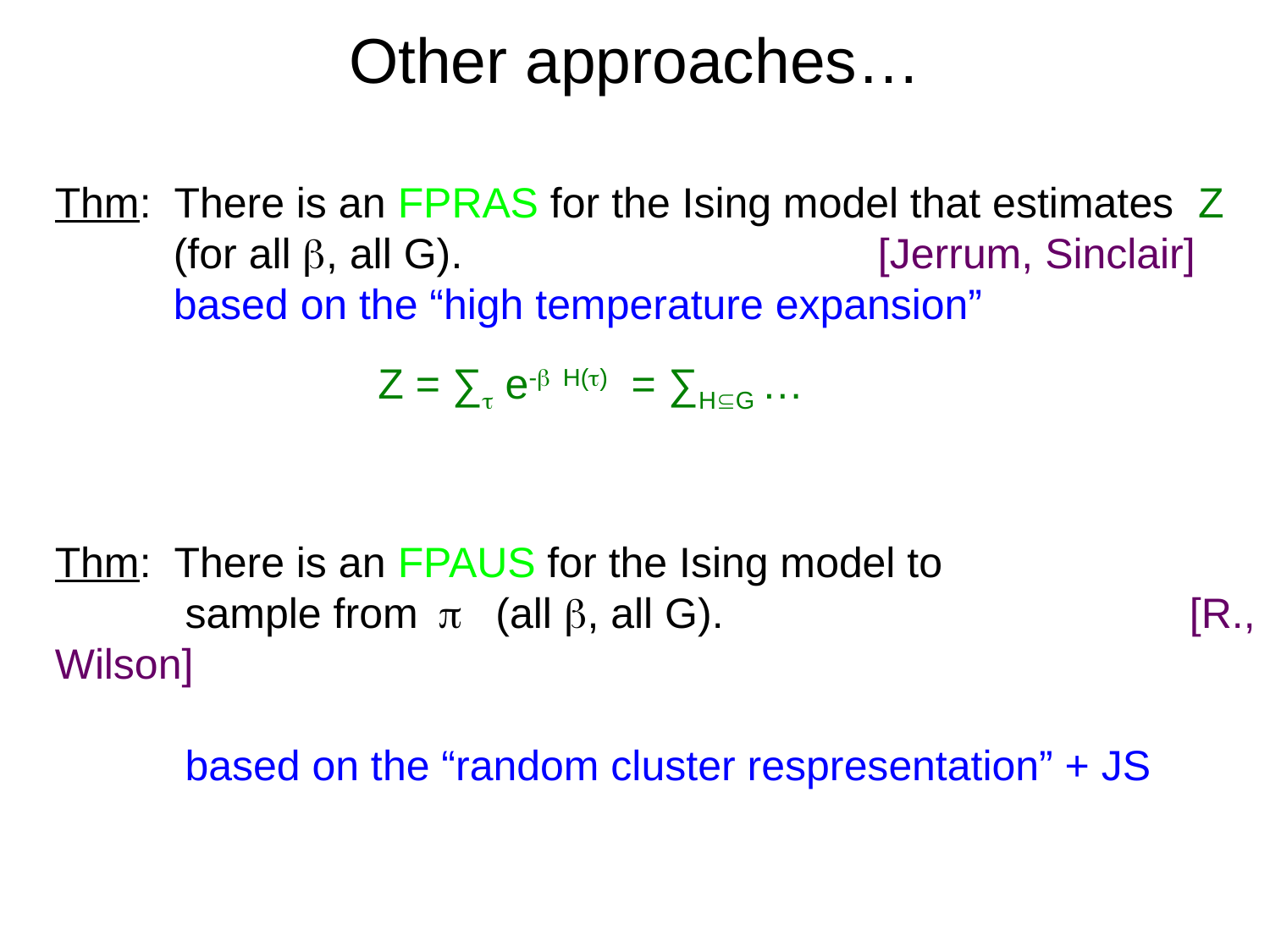

# Other approaches…
Thm:  There is an FPRAS for the Ising model that estimates  Z
          (for all β, all G).                                   [Jerrum, Sinclair]
          based on the “high temperature expansion”
  Z = ∑τ e-β H(τ)  = ∑H⊆G …
Thm:  There is an FPAUS for the Ising model to
           sample from π  (all β, all G).                      [R., Wilson]

           based on the “random cluster respresentation” + JS